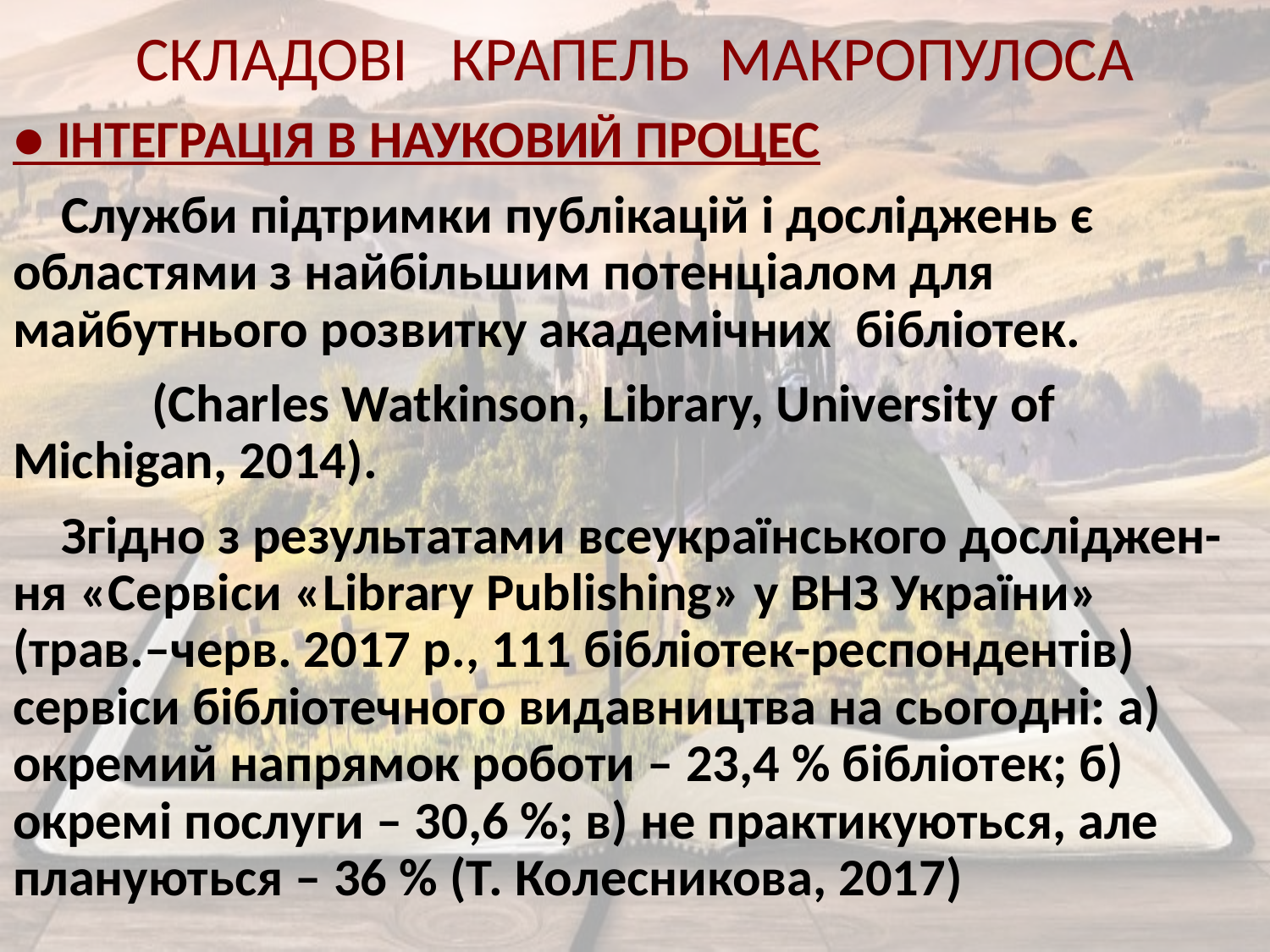

# СКЛАДОВІ   КРАПЕЛЬ  МАКРОПУЛОСА
● ІНТЕГРАЦІЯ В НАУКОВИЙ ПРОЦЕС
    Служби підтримки публікацій і досліджень є областями з найбільшим потенціалом для майбутнього розвитку академічних  бібліотек.
	 (Charles Watkinson, Library, University of Michigan, 2014).
    Згідно з результатами всеукраїнського досліджен-ня «Сервіси «Library Publishing» у ВНЗ України» (трав.–черв. 2017 р., 111 бібліотек-респондентів) сервіси бібліотечного видавництва на сьогодні: а) окремий напрямок роботи – 23,4 % бібліотек; б) окремі послуги – 30,6 %; в) не практикуються, але плануються – 36 % (Т. Колесникова, 2017)